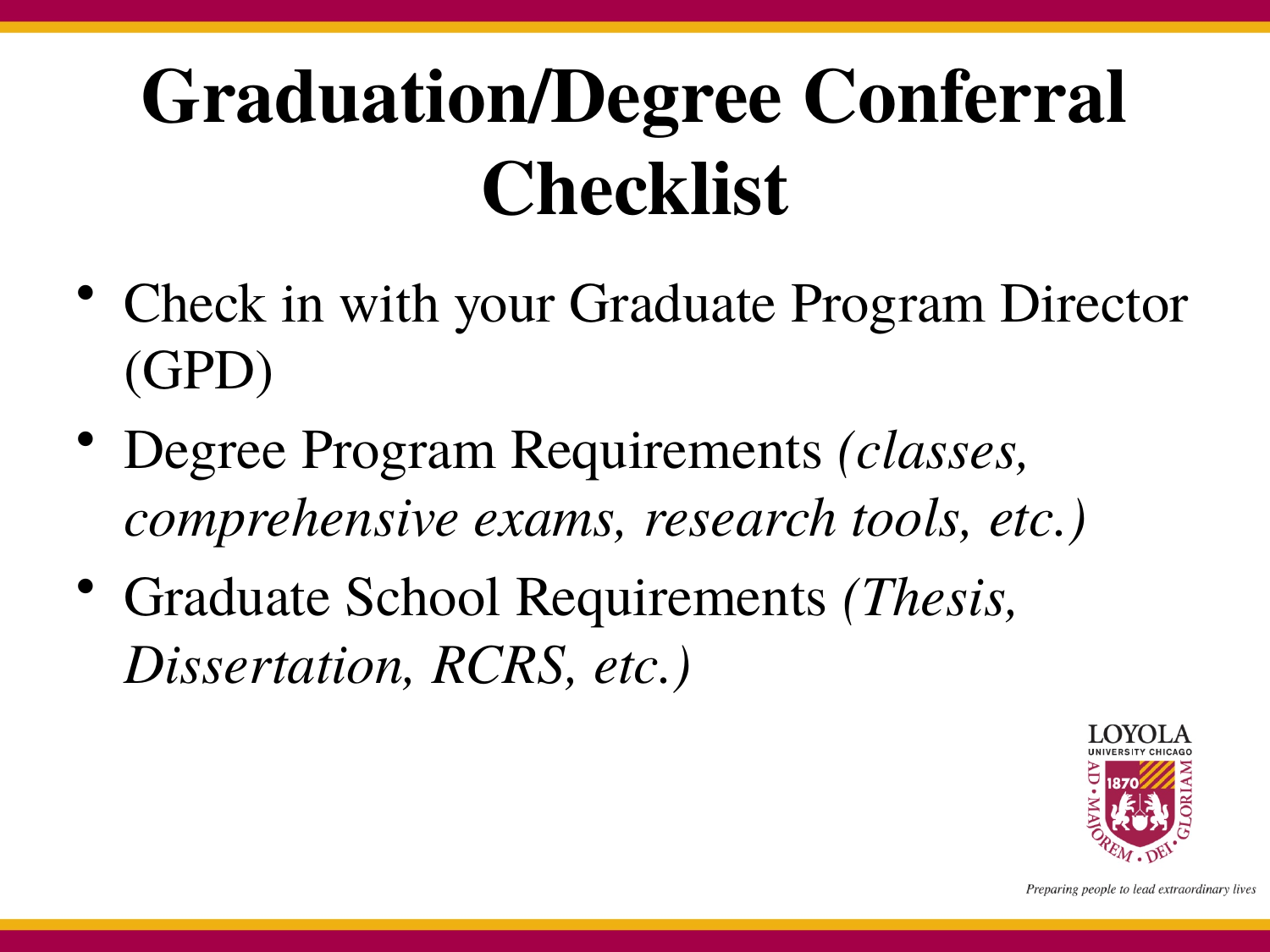

# Graduation/Degree Conferral Checklist

Check in with your Graduate Program Director (GPD)
Degree Program Requirements (classes, comprehensive exams, research tools, etc.)
Graduate School Requirements (Thesis, Dissertation, RCRS, etc.)